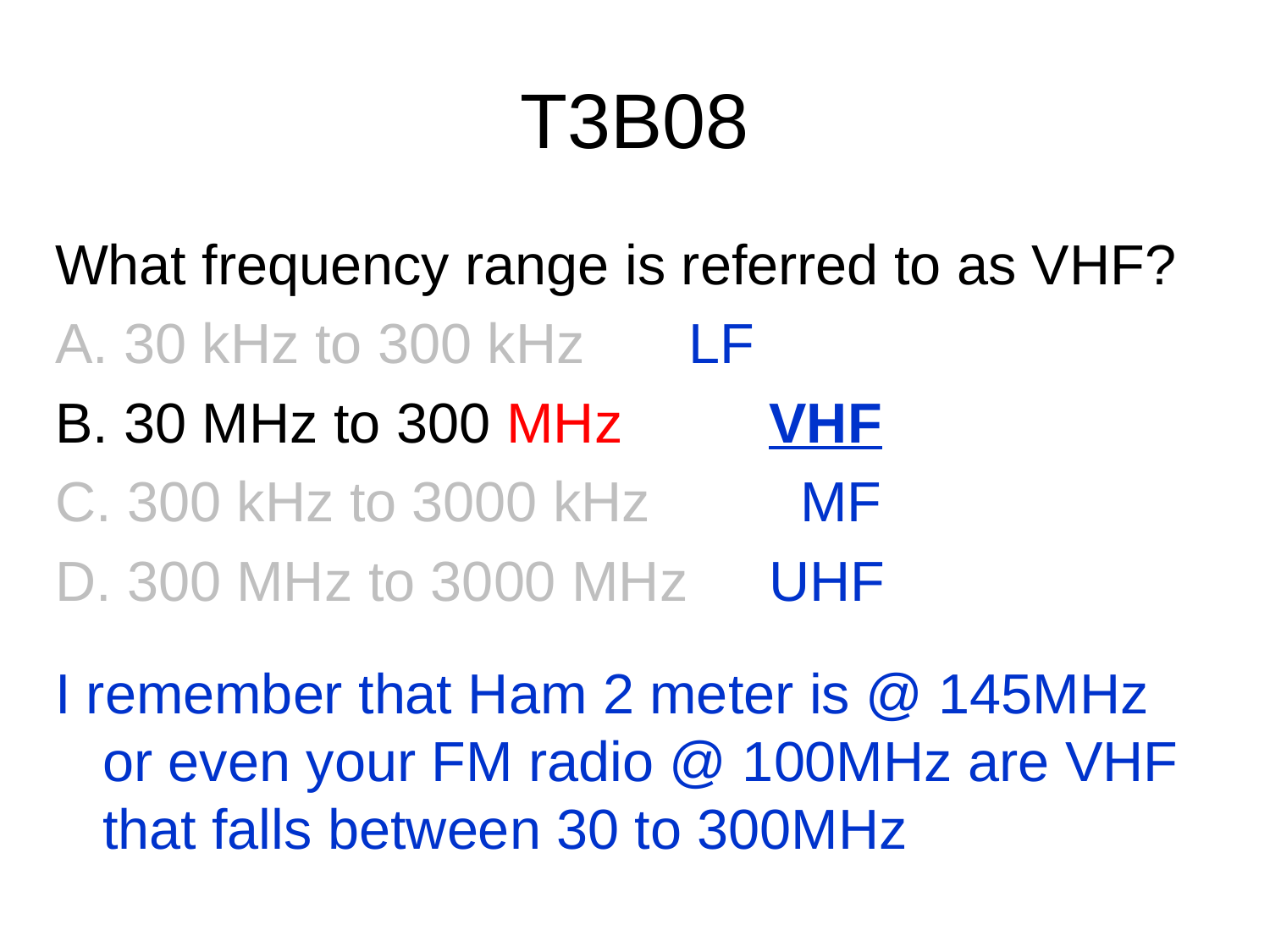

# T3B08
What frequency range is referred to as VHF?
A. 30 kHz to 300 kHz	     LF
B. 30 MHz to 300 MHz	  VHF
C. 300 kHz to 3000 kHz	    MF
D. 300 MHz to 3000 MHz	  UHF

I remember that Ham 2 meter is @ 145MHz or even your FM radio @ 100MHz are VHF that falls between 30 to 300MHz